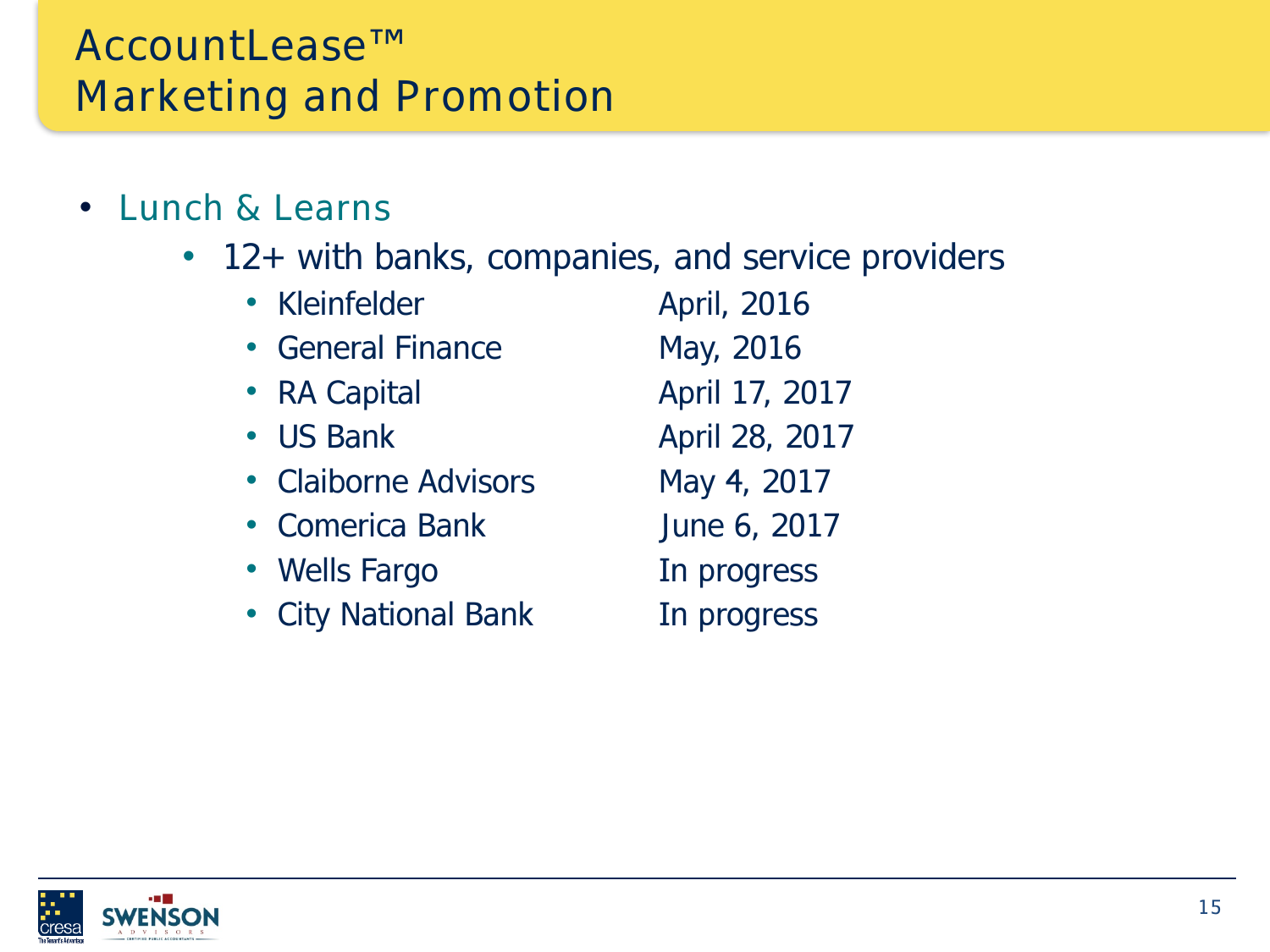

# AccountLease™ Marketing and Promotion

Lunch & Learns
12+ with banks, companies, and service providers
Kleinfelder		April, 2016
General Finance		May, 2016
RA Capital		April 17, 2017
US Bank			April 28, 2017
Claiborne Advisors	May 4, 2017
Comerica Bank		June 6, 2017
Wells Fargo		In progress
City National Bank	In progress
15